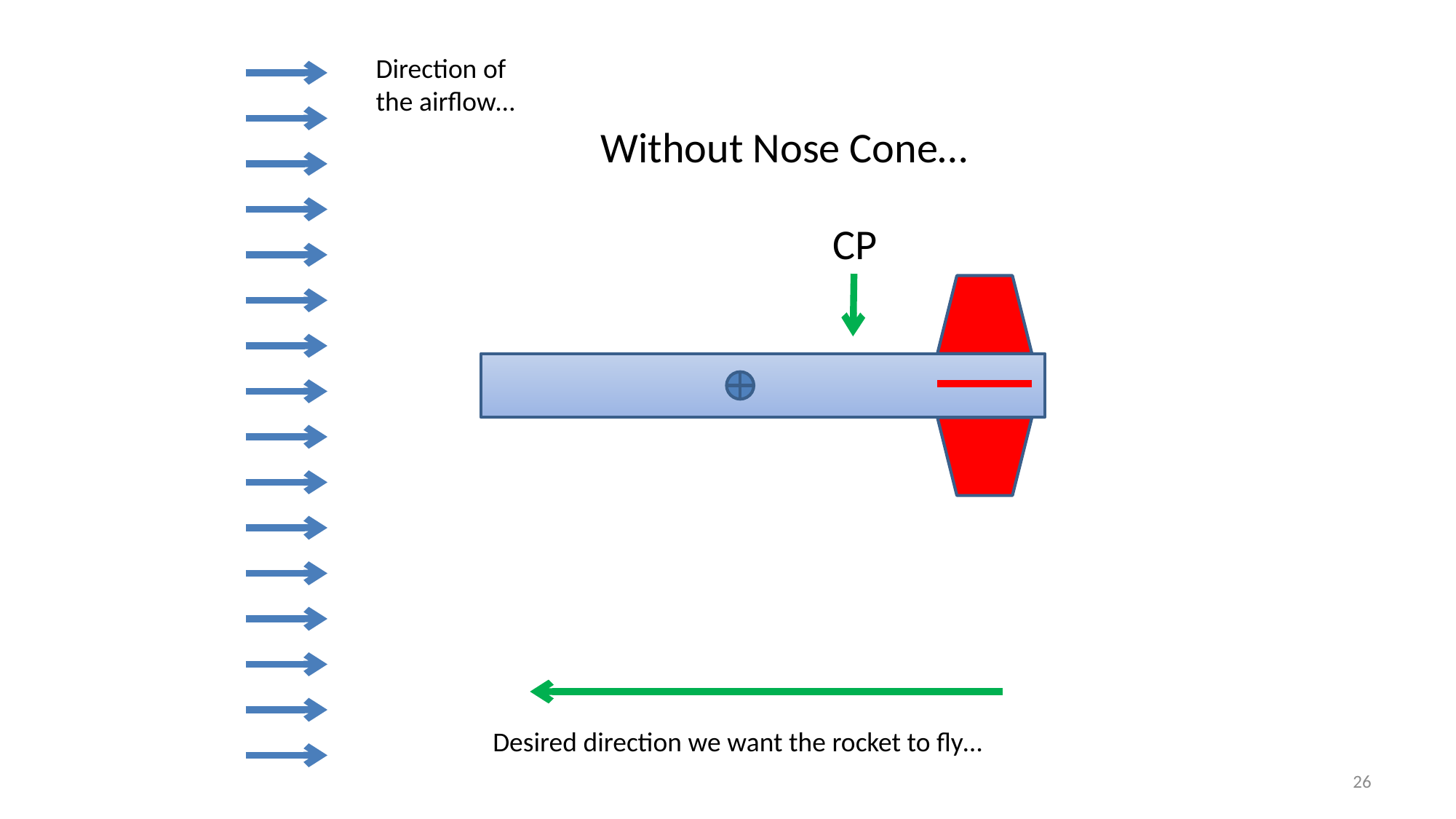

Direction of the airflow…

Without Nose Cone…
CP
Desired direction we want the rocket to fly…
26